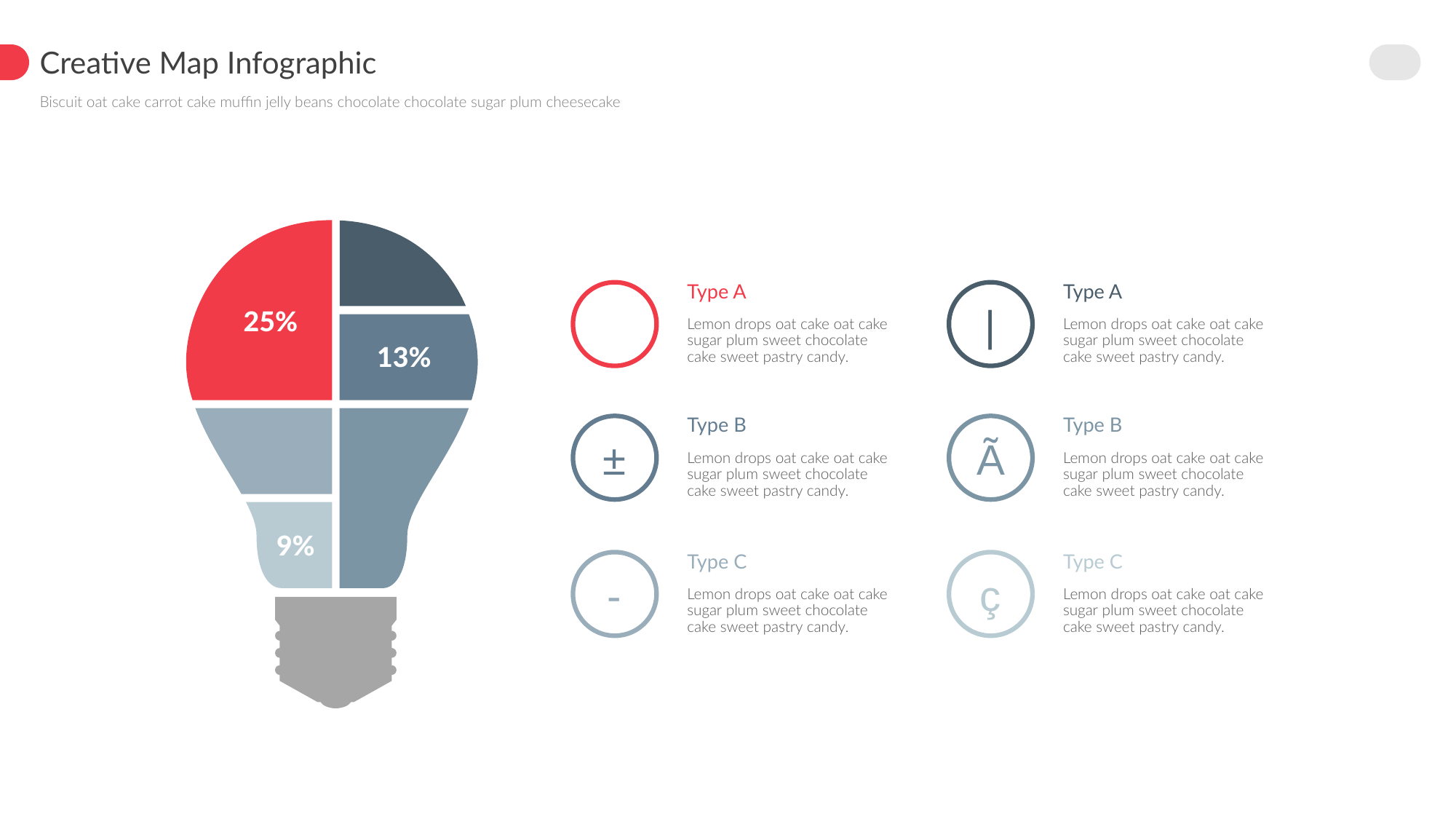

Creative Map Infographic
115
Biscuit oat cake carrot cake muffin jelly beans chocolate chocolate sugar plum cheesecake

Type A
Type A



|
25%

Lemon drops oat cake oat cake sugar plum sweet chocolate cake sweet pastry candy.
Lemon drops oat cake oat cake sugar plum sweet chocolate cake sweet pastry candy.
13%

Type B
Type B

±

Ã
Lemon drops oat cake oat cake sugar plum sweet chocolate cake sweet pastry candy.
Lemon drops oat cake oat cake sugar plum sweet chocolate cake sweet pastry candy.

9%
Type C
Type C

-

ç
Lemon drops oat cake oat cake sugar plum sweet chocolate cake sweet pastry candy.
Lemon drops oat cake oat cake sugar plum sweet chocolate cake sweet pastry candy.